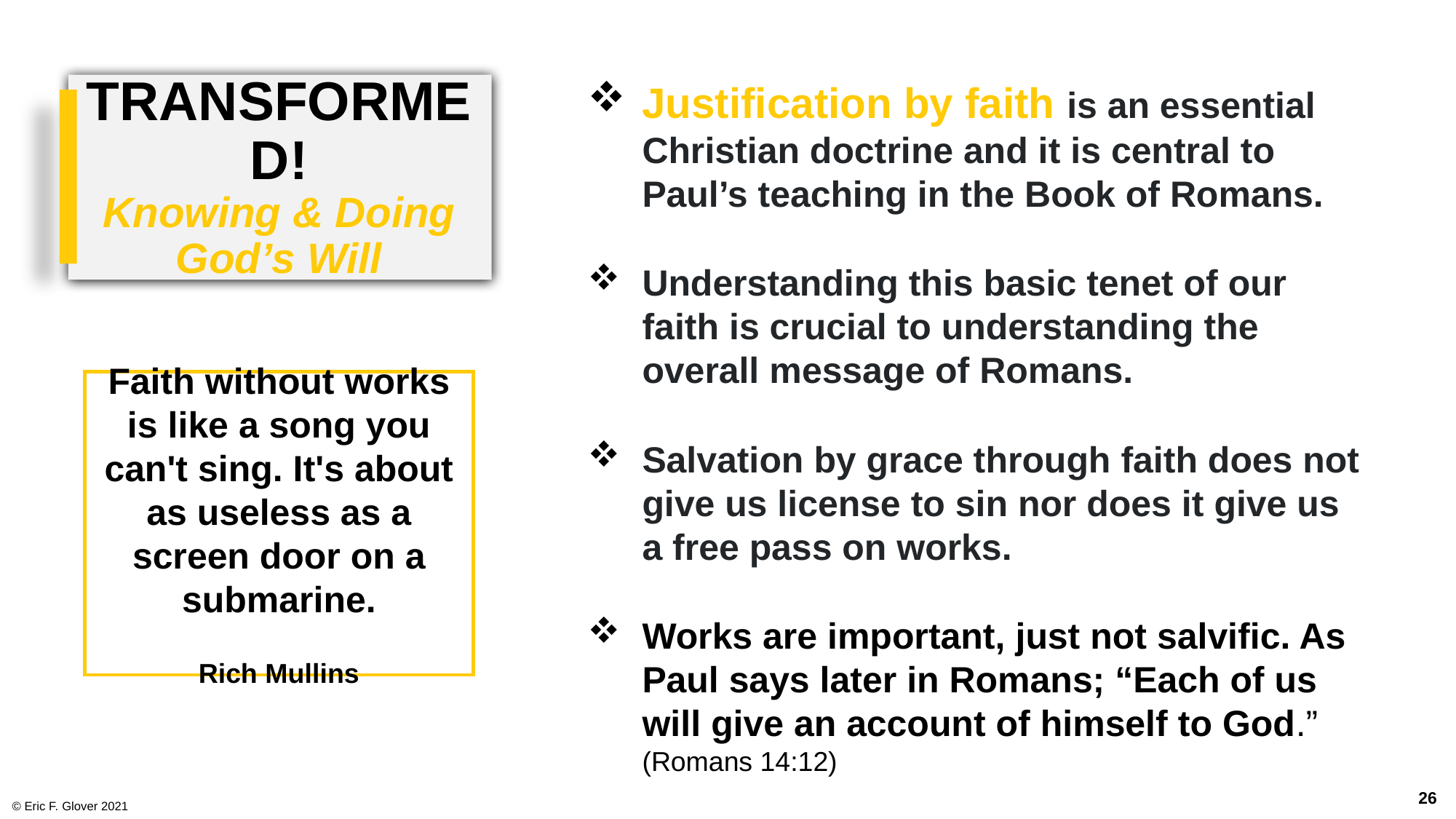

Justification by faith is an essential Christian doctrine and it is central to Paul’s teaching in the Book of Romans.
Understanding this basic tenet of our faith is crucial to understanding the overall message of Romans.
Salvation by grace through faith does not give us license to sin nor does it give us a free pass on works.
Works are important, just not salvific. As Paul says later in Romans; “Each of us will give an account of himself to God.”
(Romans 14:12)

# Transformed! Knowing & Doing God’s Will
Faith without works is like a song you can't sing. It's about as useless as a screen door on a submarine.

Rich Mullins